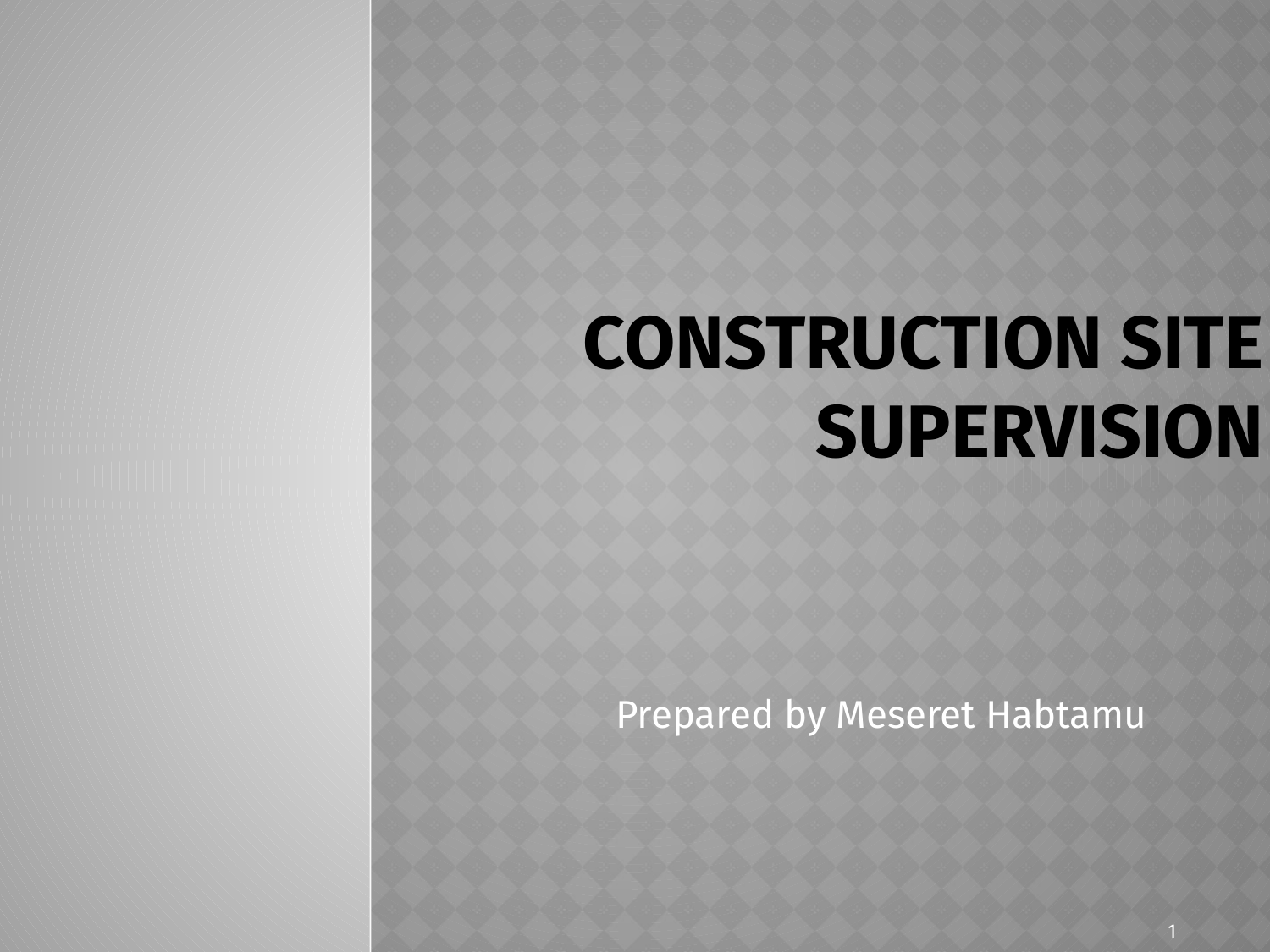

# Construction Site Supervision

Prepared by Meseret Habtamu
1